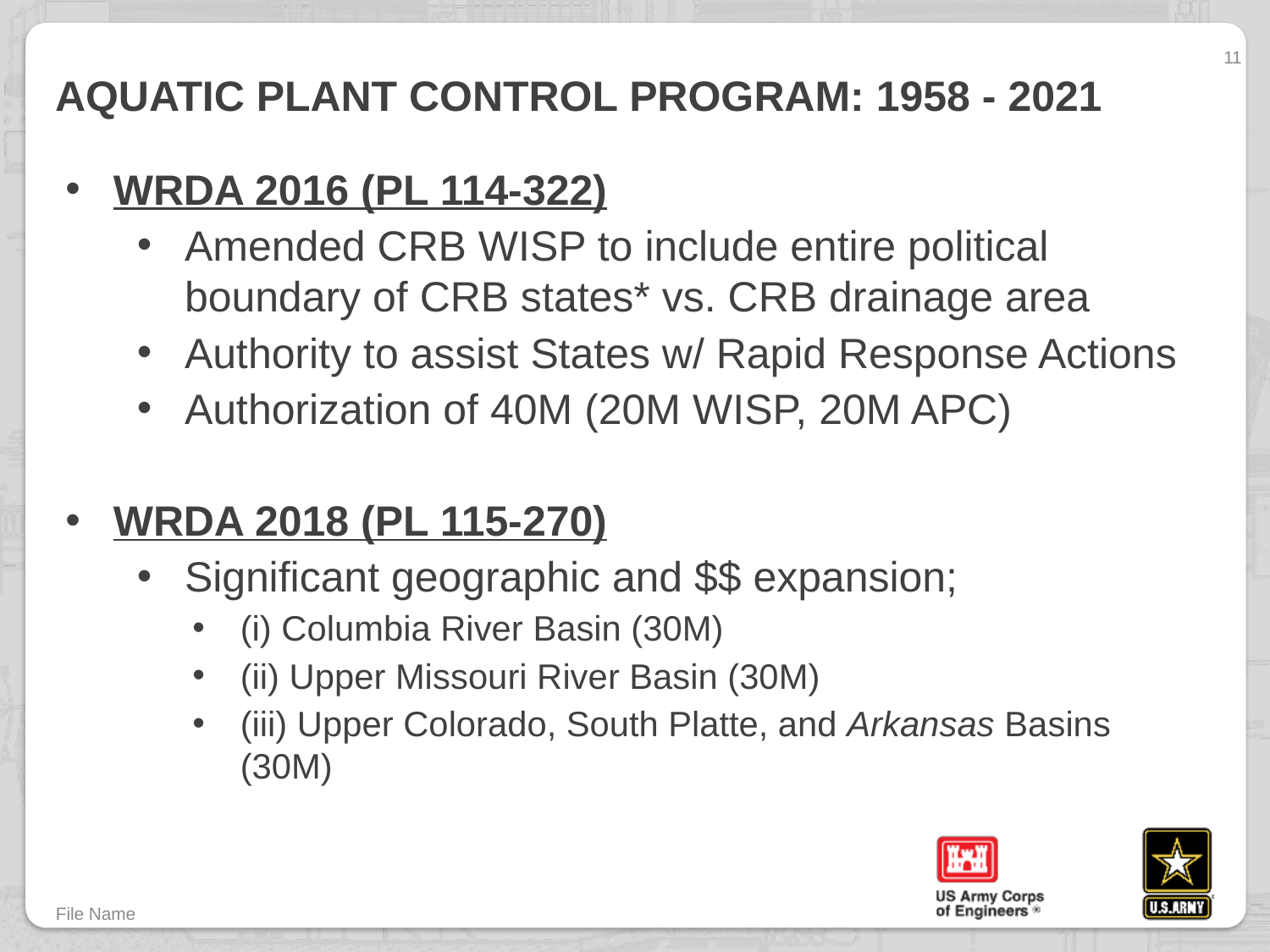

11
# Aquatic Plant Control Program: 1958 - 2021
WRDA 2016 (PL 114-322)
Amended CRB WISP to include entire political boundary of CRB states* vs. CRB drainage area
Authority to assist States w/ Rapid Response Actions
Authorization of 40M (20M WISP, 20M APC)

WRDA 2018 (PL 115-270)
Significant geographic and $$ expansion;
(i) Columbia River Basin (30M)
(ii) Upper Missouri River Basin (30M)
(iii) Upper Colorado, South Platte, and Arkansas Basins (30M)

File Name